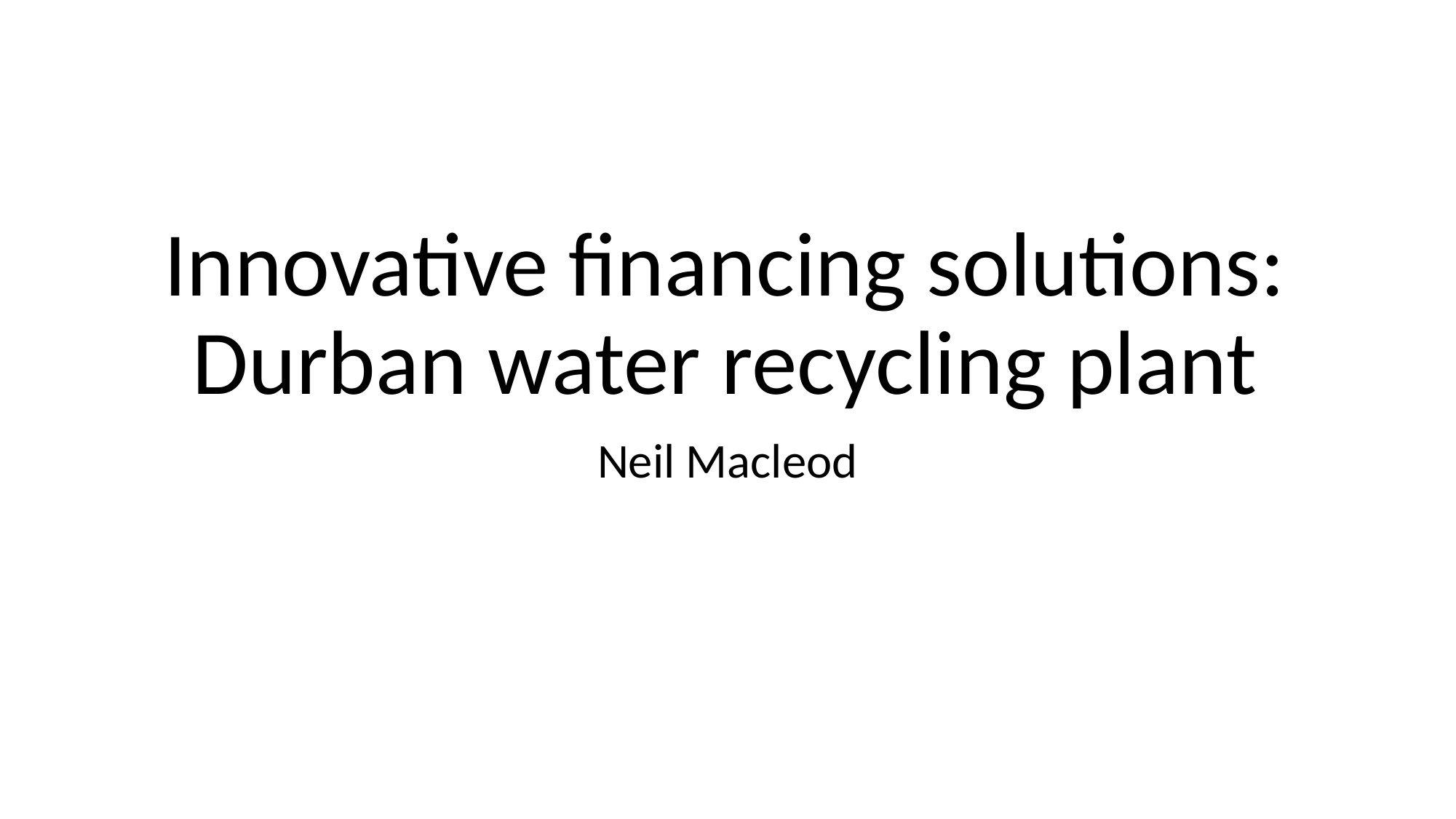

# Innovative financing solutions: Durban water recycling plant
Neil Macleod